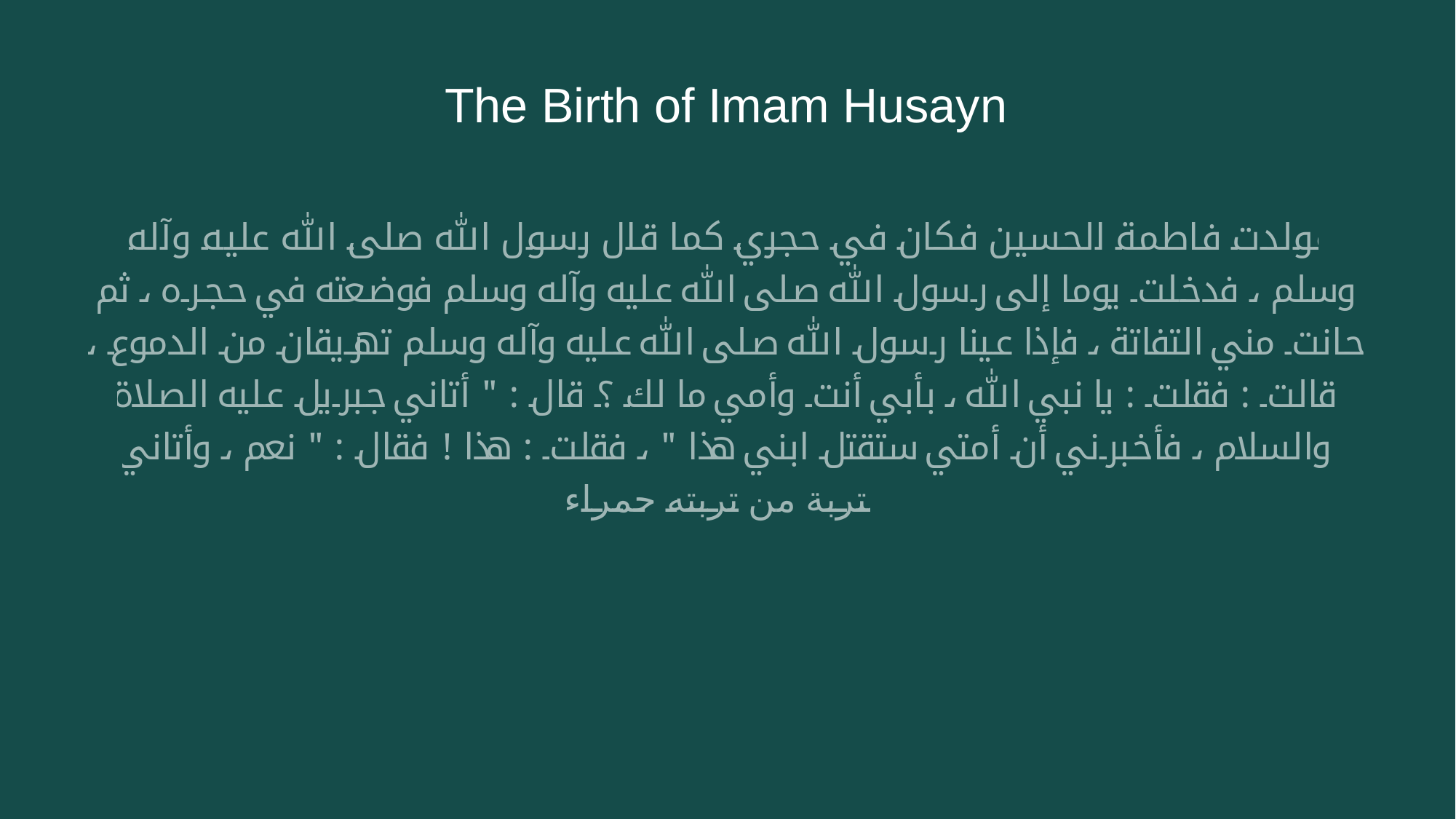

# The Birth of Imam Husayn
 فولدت فاطمة الحسين فكان في حجري كما قال رسول الله صلى الله عليه وآله وسلم ، فدخلت يوما إلى رسول الله صلى الله عليه وآله وسلم فوضعته في حجره ، ثم حانت مني التفاتة ، فإذا عينا رسول الله صلى الله عليه وآله وسلم تهريقان من الدموع ، قالت : فقلت : يا نبي الله ، بأبي أنت وأمي ما لك ؟ قال : " أتاني جبريل عليه الصلاة والسلام ، فأخبرني أن أمتي ستقتل ابني هذا " ، فقلت : هذا ! فقال : " نعم ، وأتاني بتربة من تربته حمراء